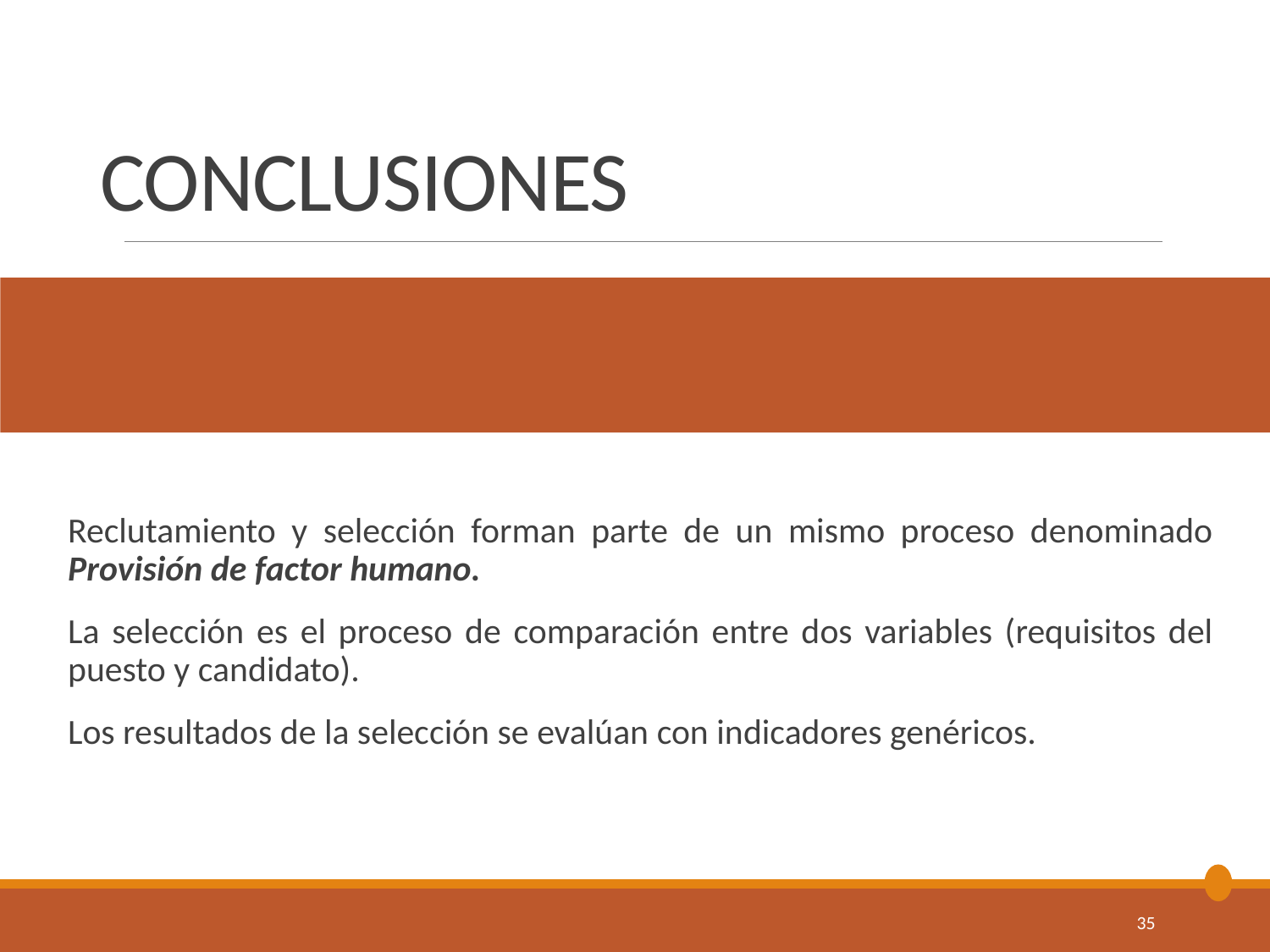

# CONCLUSIONES
Reclutamiento y selección forman parte de un mismo proceso denominado Provisión de factor humano.
La selección es el proceso de comparación entre dos variables (requisitos del puesto y candidato).
Los resultados de la selección se evalúan con indicadores genéricos.
35